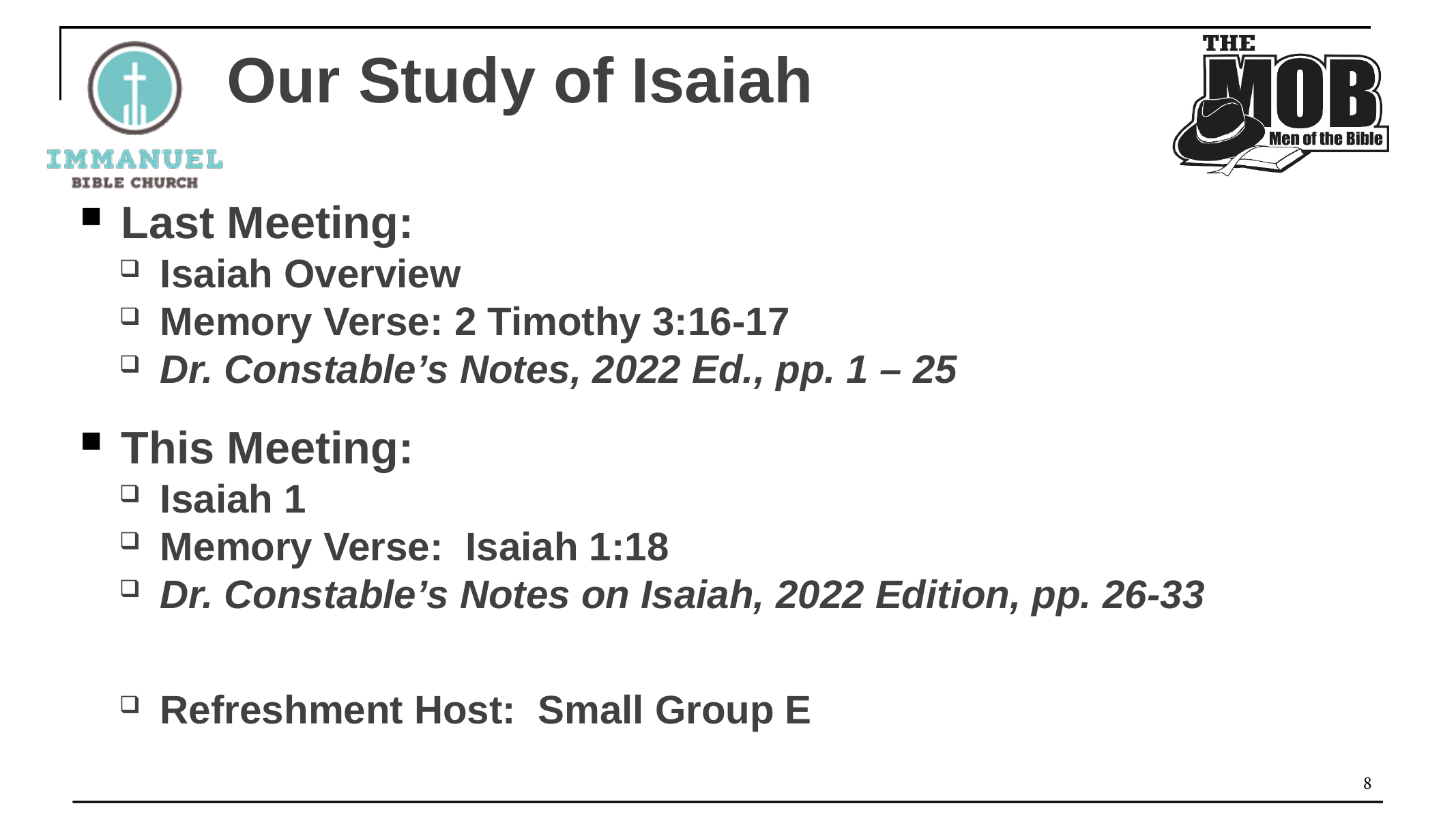

# Our Study of Isaiah
Last Meeting:
Isaiah Overview
Memory Verse: 2 Timothy 3:16-17
Dr. Constable’s Notes, 2022 Ed., pp. 1 – 25

This Meeting:
Isaiah 1
Memory Verse:  Isaiah 1:18
Dr. Constable’s Notes on Isaiah, 2022 Edition, pp. 26-33

Refreshment Host:  Small Group E
8